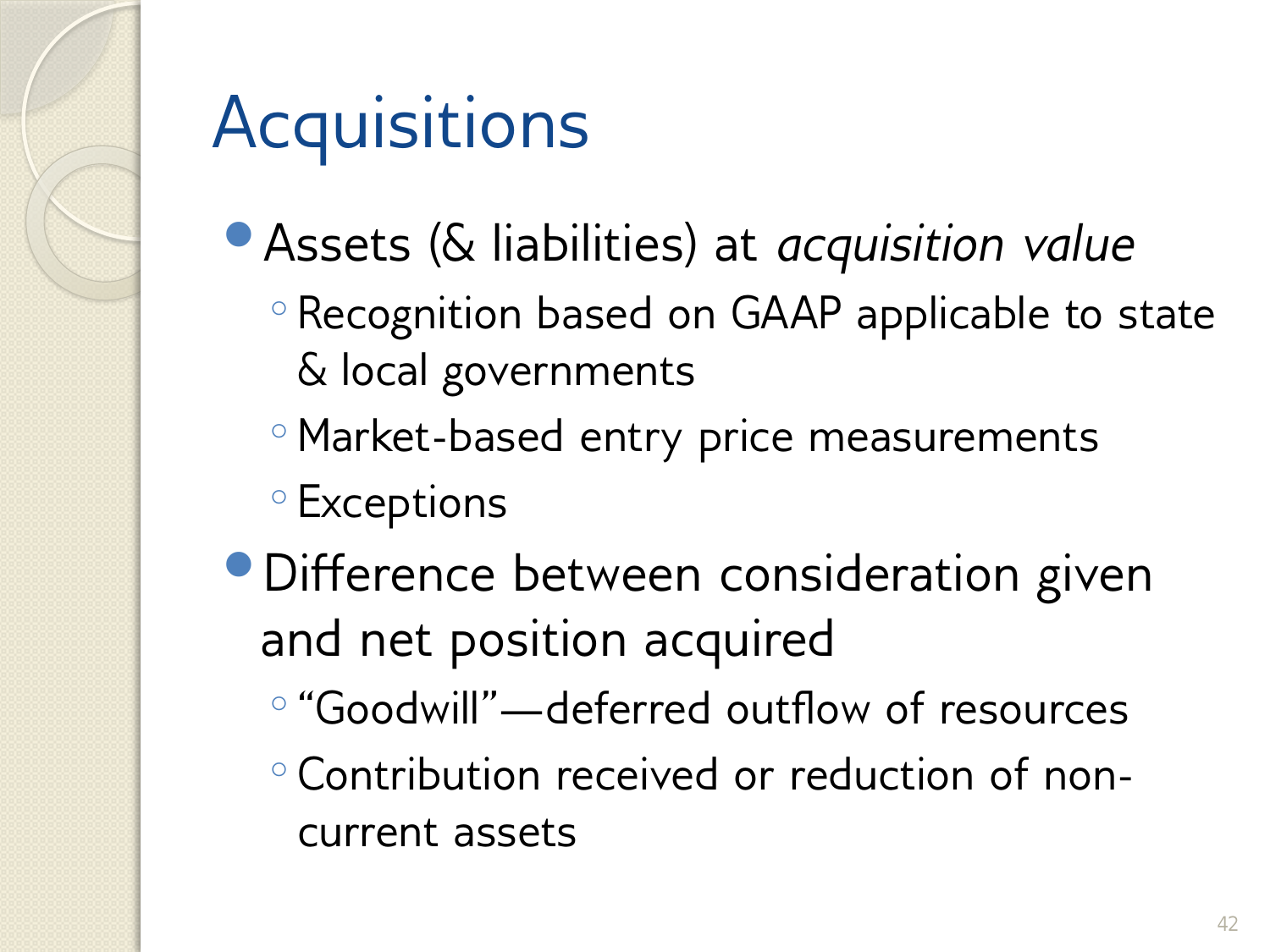

# Acquisitions
Assets (& liabilities) at acquisition value
Recognition based on GAAP applicable to state & local governments
Market-based entry price measurements
Exceptions
Difference between consideration given and net position acquired
“Goodwill”—deferred outflow of resources
Contribution received or reduction of non-current assets
42